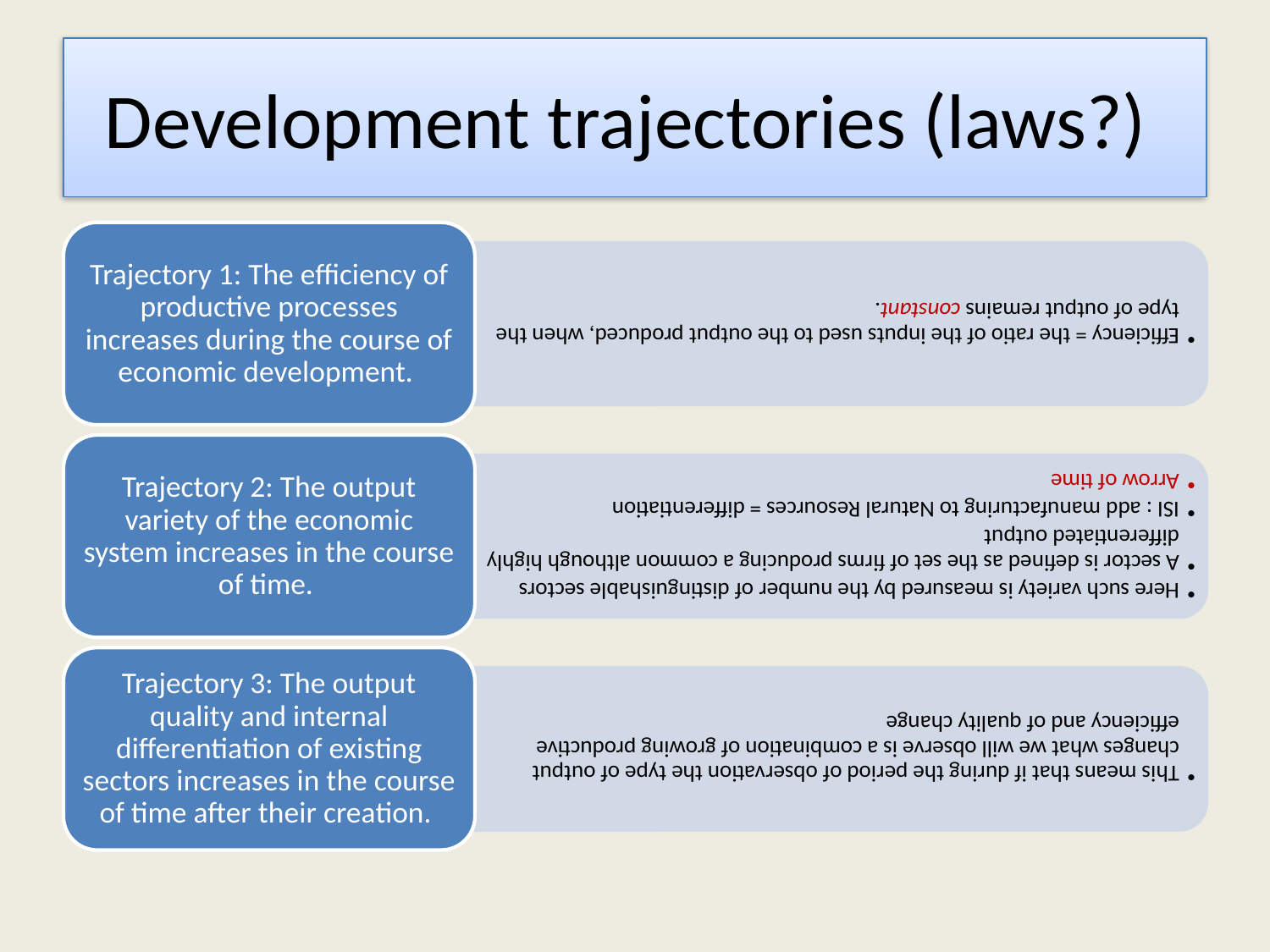

# Development trajectories (laws?)
Efficiency = the ratio of the inputs used to the output produced, when the type of output remains constant.
Trajectory 1: The efficiency of productive processes increases during the course of economic development.
Here such variety is measured by the number of distinguishable sectors
A sector is defined as the set of firms producing a common although highly differentiated output
ISI : add manufacturing to Natural Resources = differentiation
Arrow of time
Trajectory 2: The output variety of the economic system increases in the course of time.
This means that if during the period of observation the type of output changes what we will observe is a combination of growing productive efficiency and of quality change
Trajectory 3: The output quality and internal differentiation of existing sectors increases in the course of time after their creation.